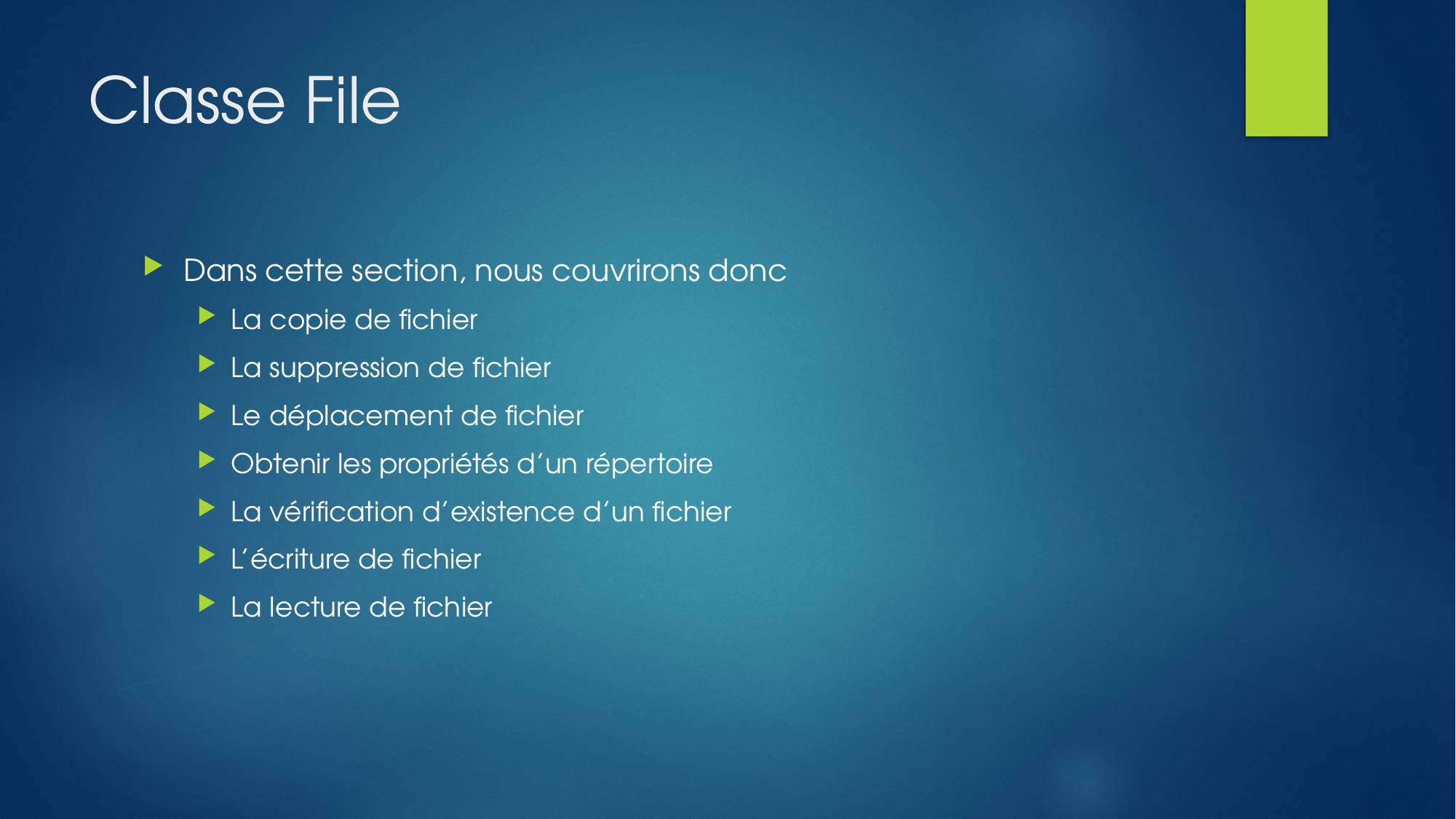

# Classe File
Dans cette section, nous couvrirons donc
La copie de fichier
La suppression de fichier
Le déplacement de fichier
Obtenir les propriétés d’un répertoire
La vérification d’existence d’un fichier
L’écriture de fichier
La lecture de fichier